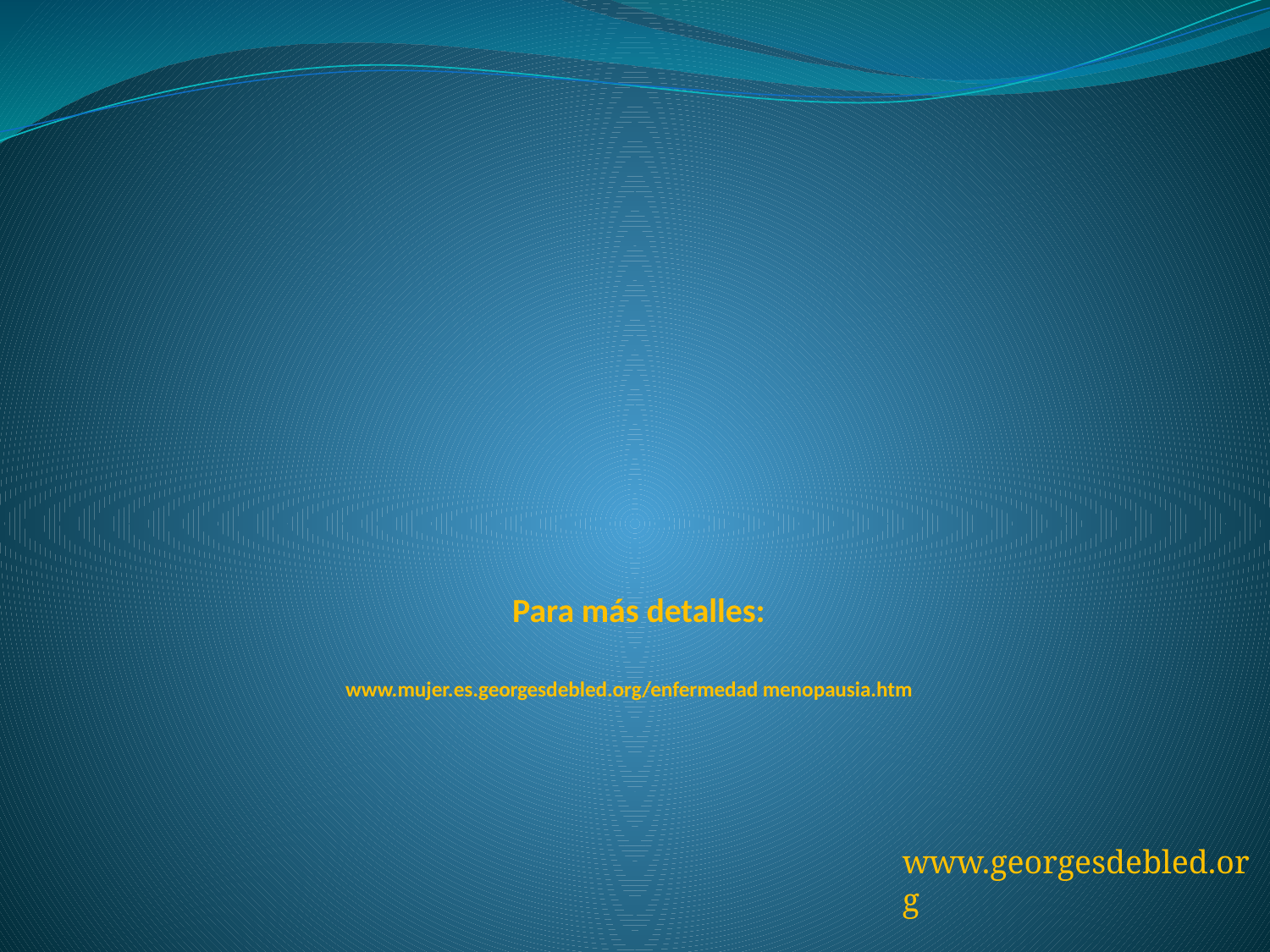

# Para más detalles: www.mujer.es.georgesdebled.org/enfermedad menopausia.htm
www.georgesdebled.org